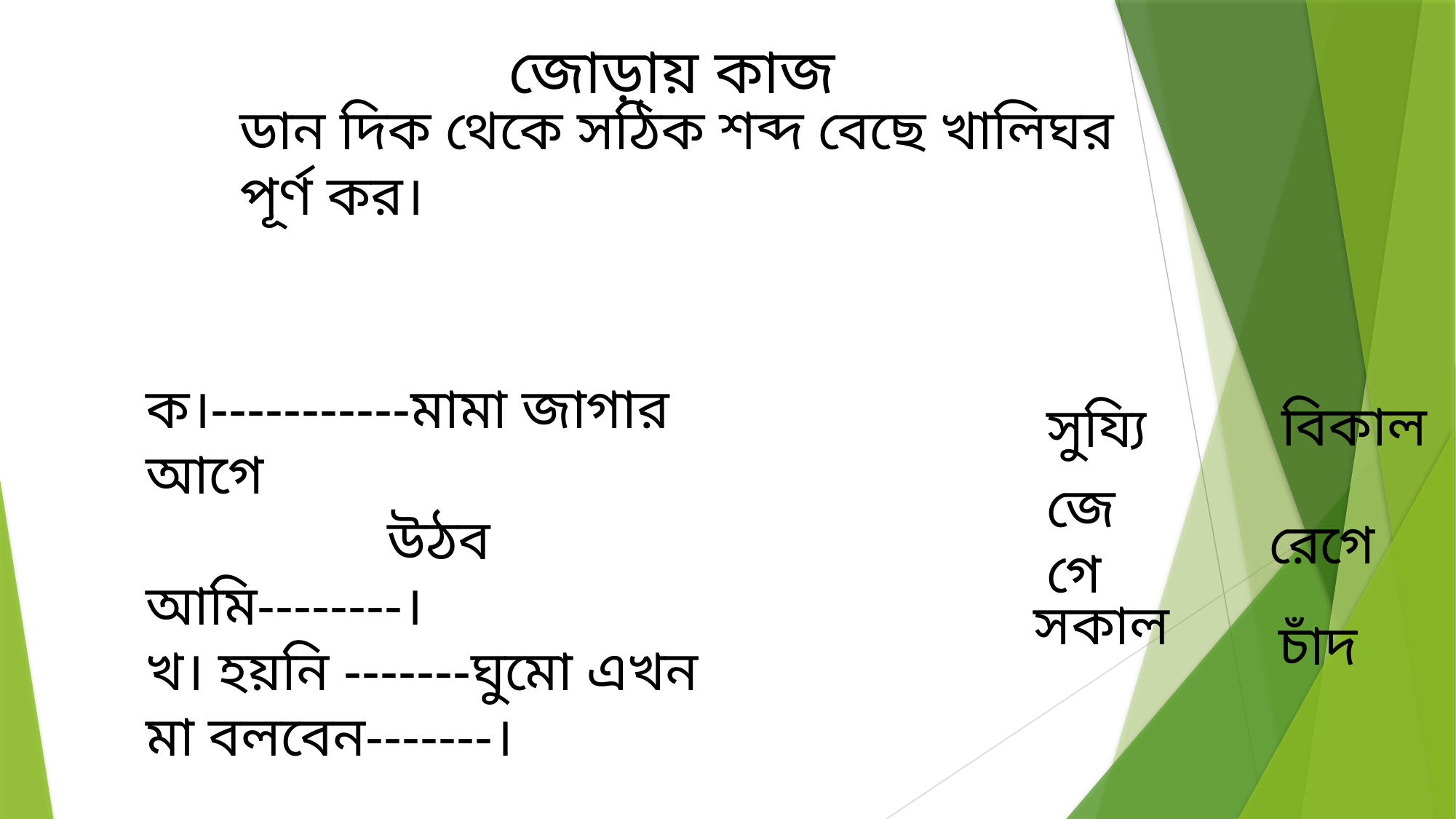

জোড়ায় কাজ
ডান দিক থেকে সঠিক শব্দ বেছে খালিঘর পূর্ণ কর।
ক।-----------মামা জাগার আগে
                 উঠব আমি--------।
খ। হয়নি -------ঘুমো এখন
মা বলবেন-------।
বিকাল
সুয্যি
জেগে
রেগে
সকাল
চাঁদ